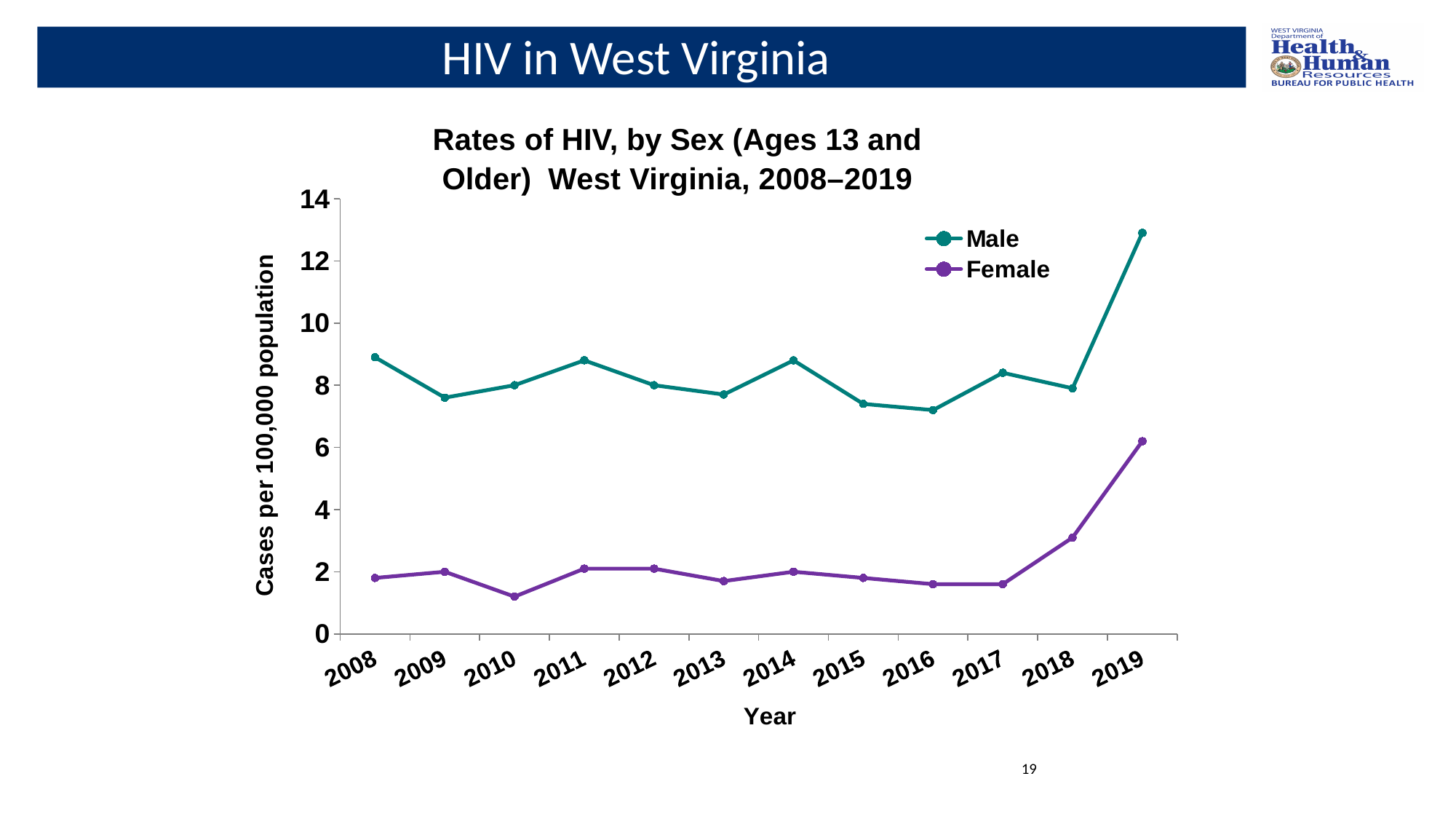

# HIV in West Virginia

### Chart

| Category | Male | Female |
|---|---|---|
| 2008 | 8.9 | 1.8 |
| 2009 | 7.6 | 2.0 |
| 2010 | 8.0 | 1.2 |
| 2011 | 8.8 | 2.1 |
| 2012 | 8.0 | 2.1 |
| 2013 | 7.7 | 1.7 |
| 2014 | 8.8 | 2.0 |
| 2015 | 7.4 | 1.8 |
| 2016 | 7.2 | 1.6 |
| 2017 | 8.4 | 1.6 |
| 2018 | 7.9 | 3.1 |
| 2019 | 12.9 | 6.2 |
Rates of HIV, by Sex (Ages 13 and Older)  West Virginia, 2008–2019
19